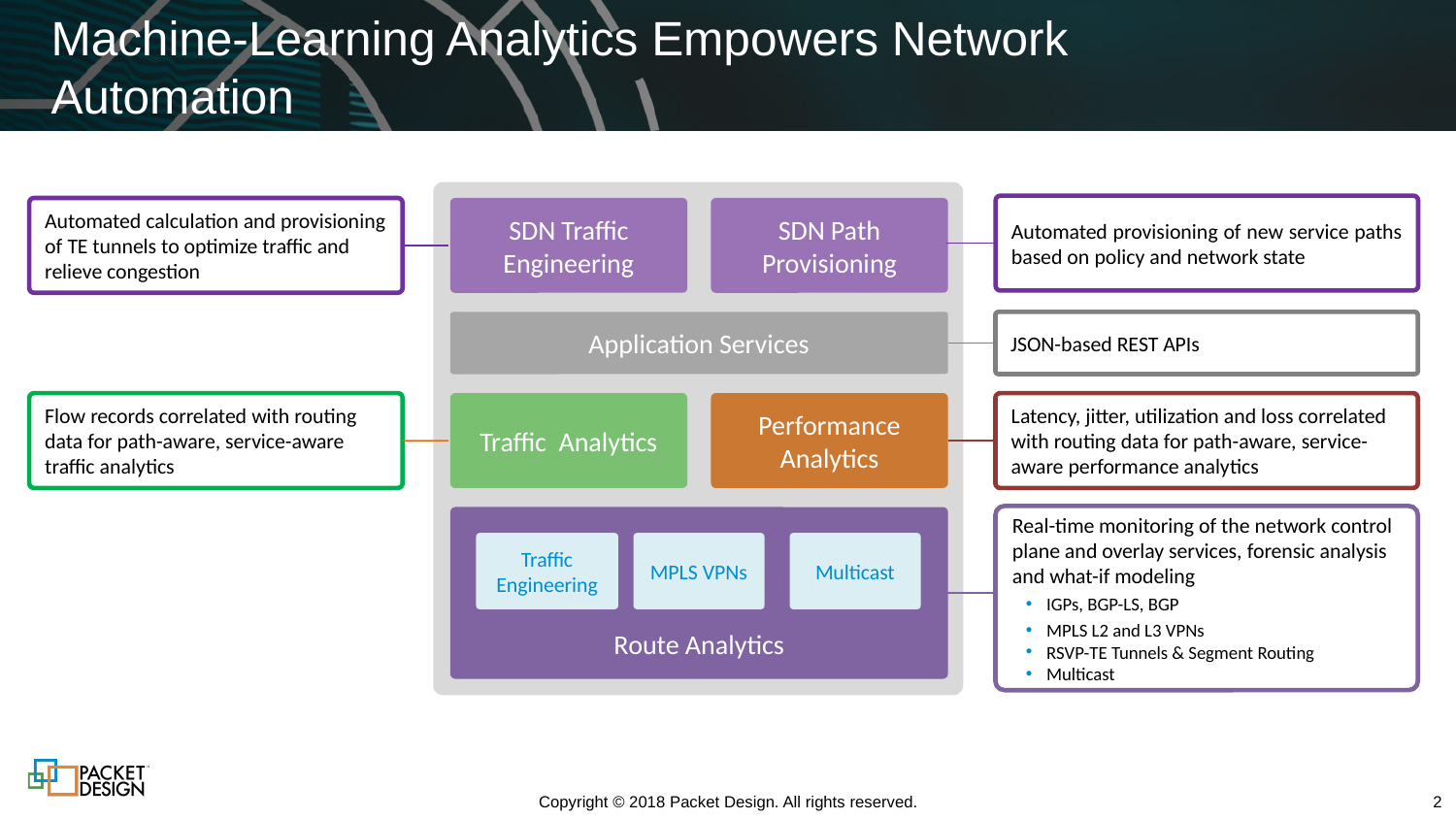

# Machine-Learning Analytics Empowers Network Automation

Automated provisioning of new service paths based on policy and network state
Automated calculation and provisioning of TE tunnels to optimize traffic and relieve congestion
SDN Traffic Engineering
SDN Path Provisioning
Application Services
JSON-based REST APIs
Flow records correlated with routing data for path-aware, service-aware traffic analytics
Latency, jitter, utilization and loss correlated with routing data for path-aware, service-aware performance analytics
Traffic  Analytics
Performance
Analytics
Real-time monitoring of the network control plane and overlay services, forensic analysis and what-if modeling
IGPs, BGP-LS, BGP
MPLS L2 and L3 VPNs
RSVP-TE Tunnels & Segment Routing
Multicast

Route Analytics
Traffic Engineering
MPLS VPNs
Multicast
Copyright © 2018 Packet Design. All rights reserved.
2